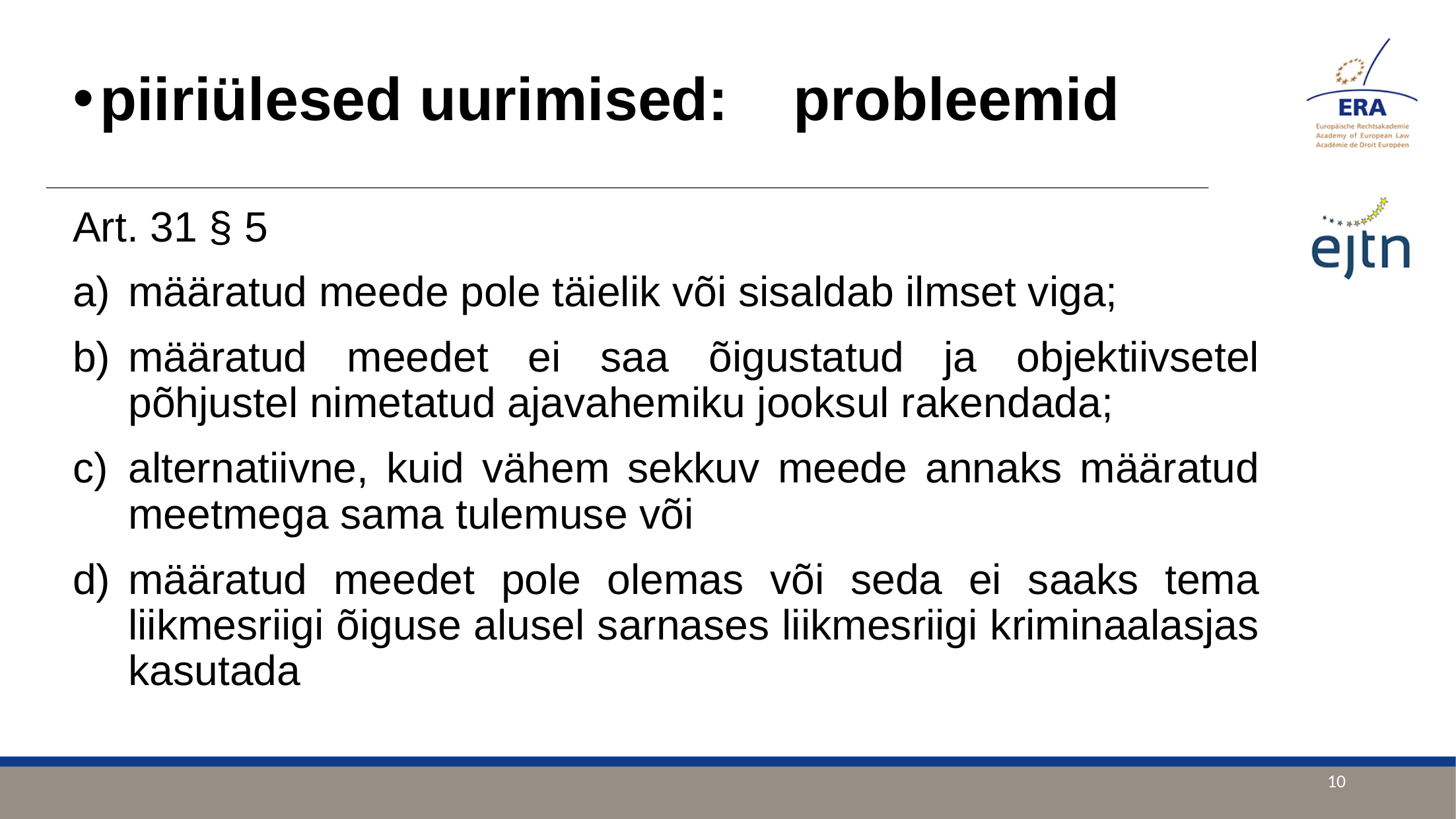

piiriülesed uurimised:	probleemid
Art. 31 § 5
määratud meede pole täielik või sisaldab ilmset viga;
määratud meedet ei saa õigustatud ja objektiivsetel põhjustel nimetatud ajavahemiku jooksul rakendada;
alternatiivne, kuid vähem sekkuv meede annaks määratud meetmega sama tulemuse või
määratud meedet pole olemas või seda ei saaks tema liikmesriigi õiguse alusel sarnases liikmesriigi kriminaalasjas kasutada
10